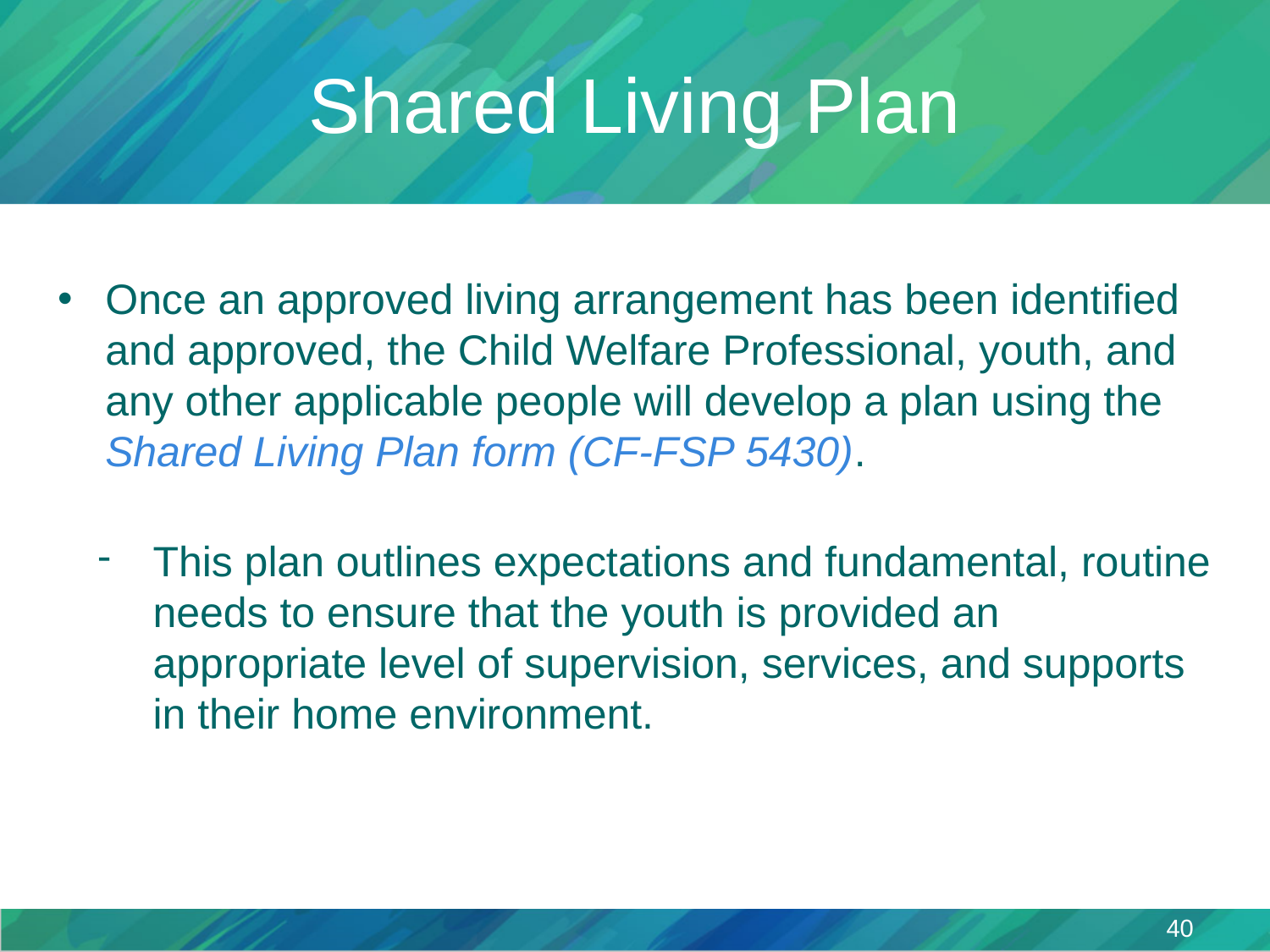

# Shared Living Plan
Once an approved living arrangement has been identified and approved, the Child Welfare Professional, youth, and any other applicable people will develop a plan using the Shared Living Plan form (CF-FSP 5430).
This plan outlines expectations and fundamental, routine needs to ensure that the youth is provided an appropriate level of supervision, services, and supports in their home environment.

40